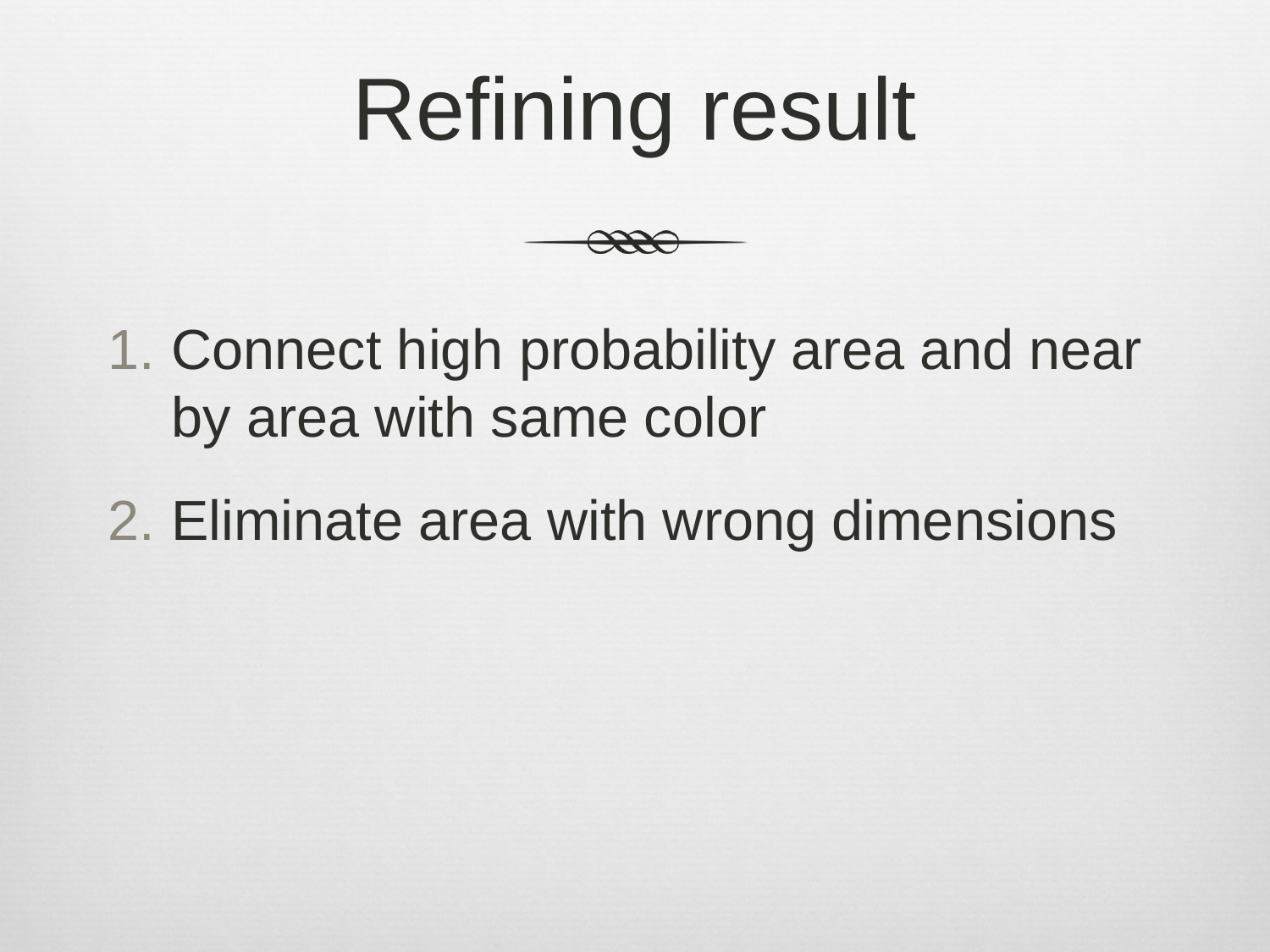

# Refining result
Connect high probability area and near by area with same color
Eliminate area with wrong dimensions